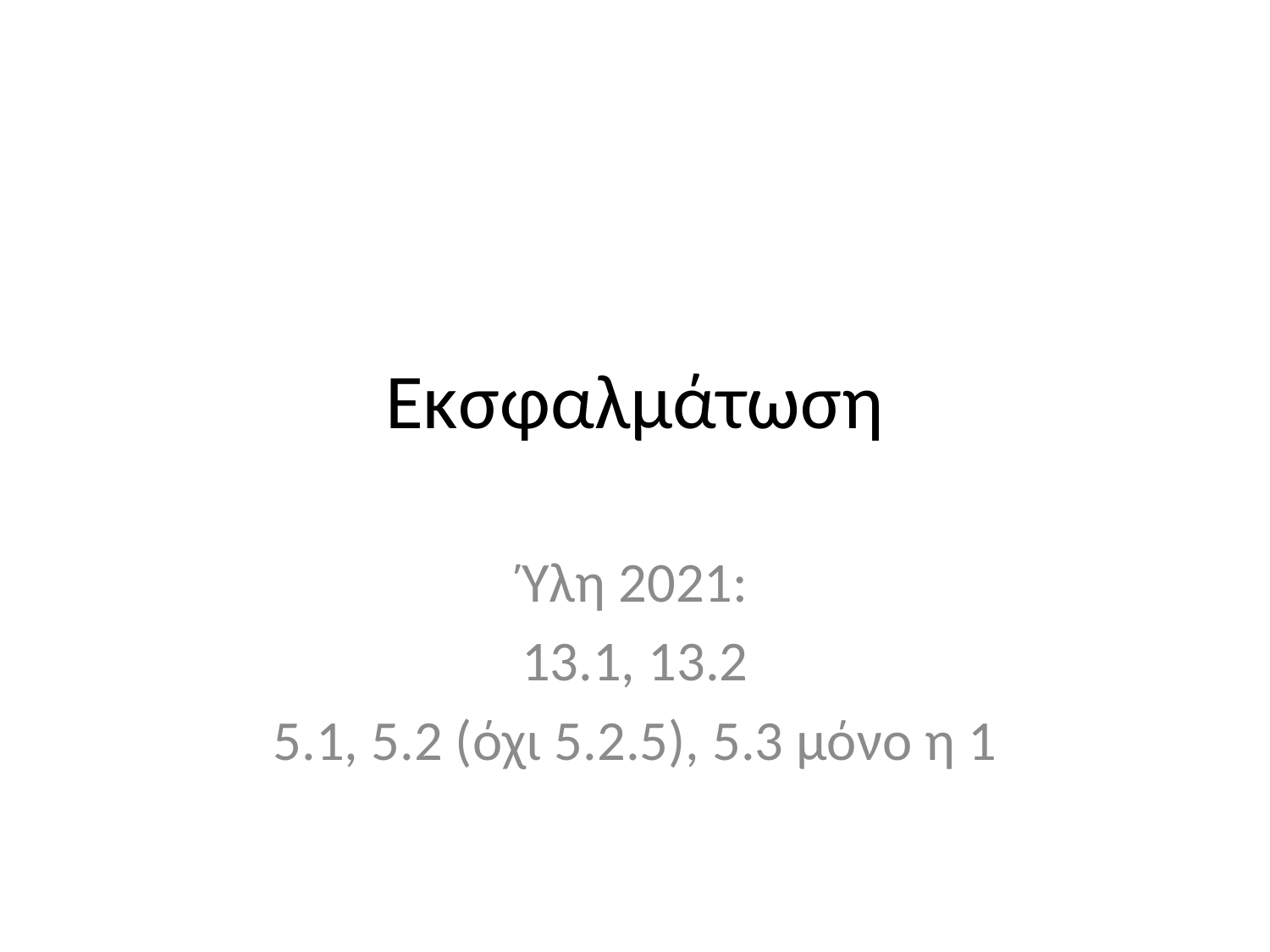

# Εκσφαλμάτωση
Ύλη 2021:
13.1, 13.2
5.1, 5.2 (όχι 5.2.5), 5.3 μόνο η 1